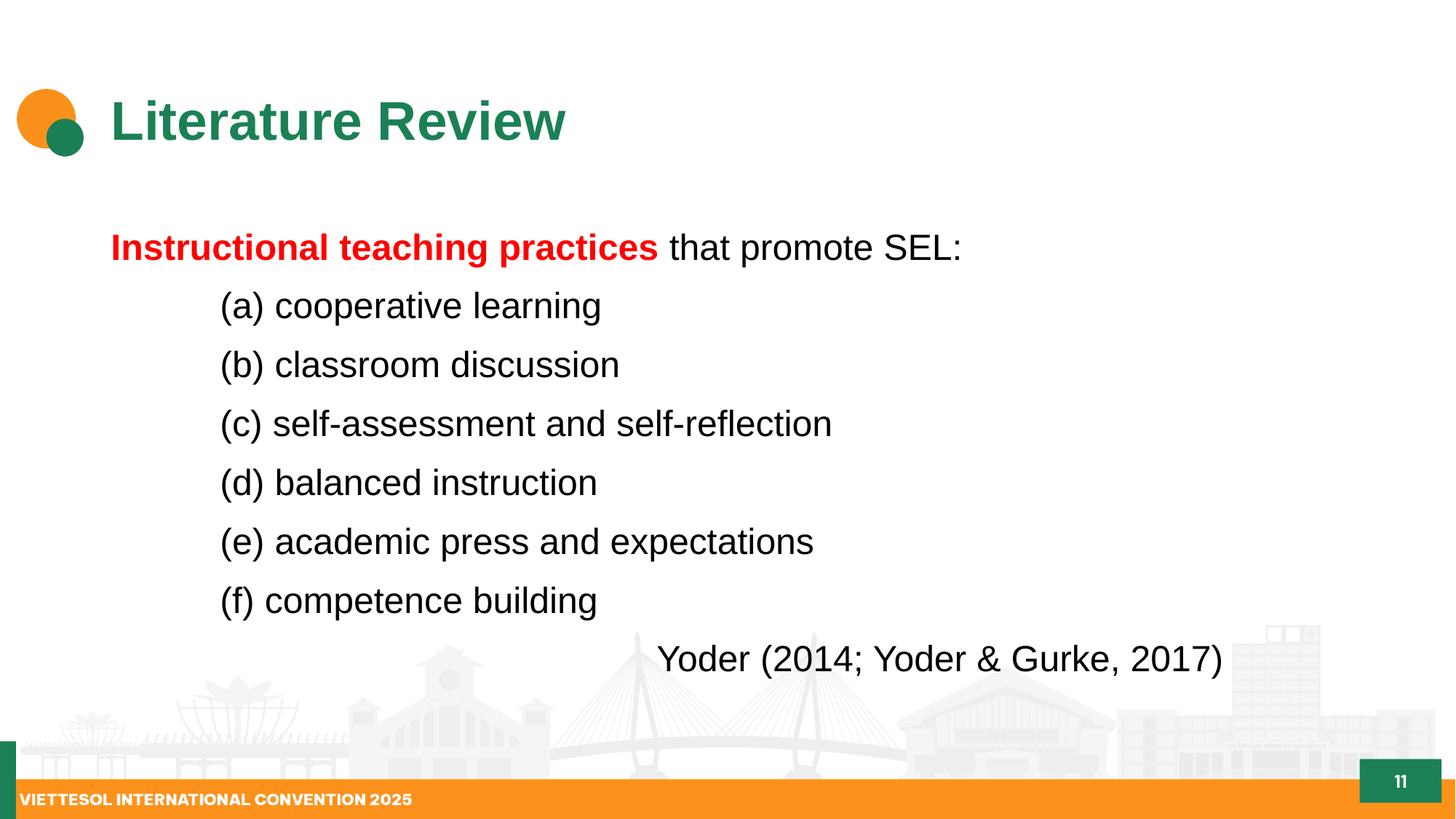

# Literature Review
Instructional teaching practices that promote SEL:
	(a) cooperative learning
	(b) classroom discussion
	(c) self-assessment and self-reflection
	(d) balanced instruction
	(e) academic press and expectations
	(f) competence building
					Yoder (2014; Yoder & Gurke, 2017)

11